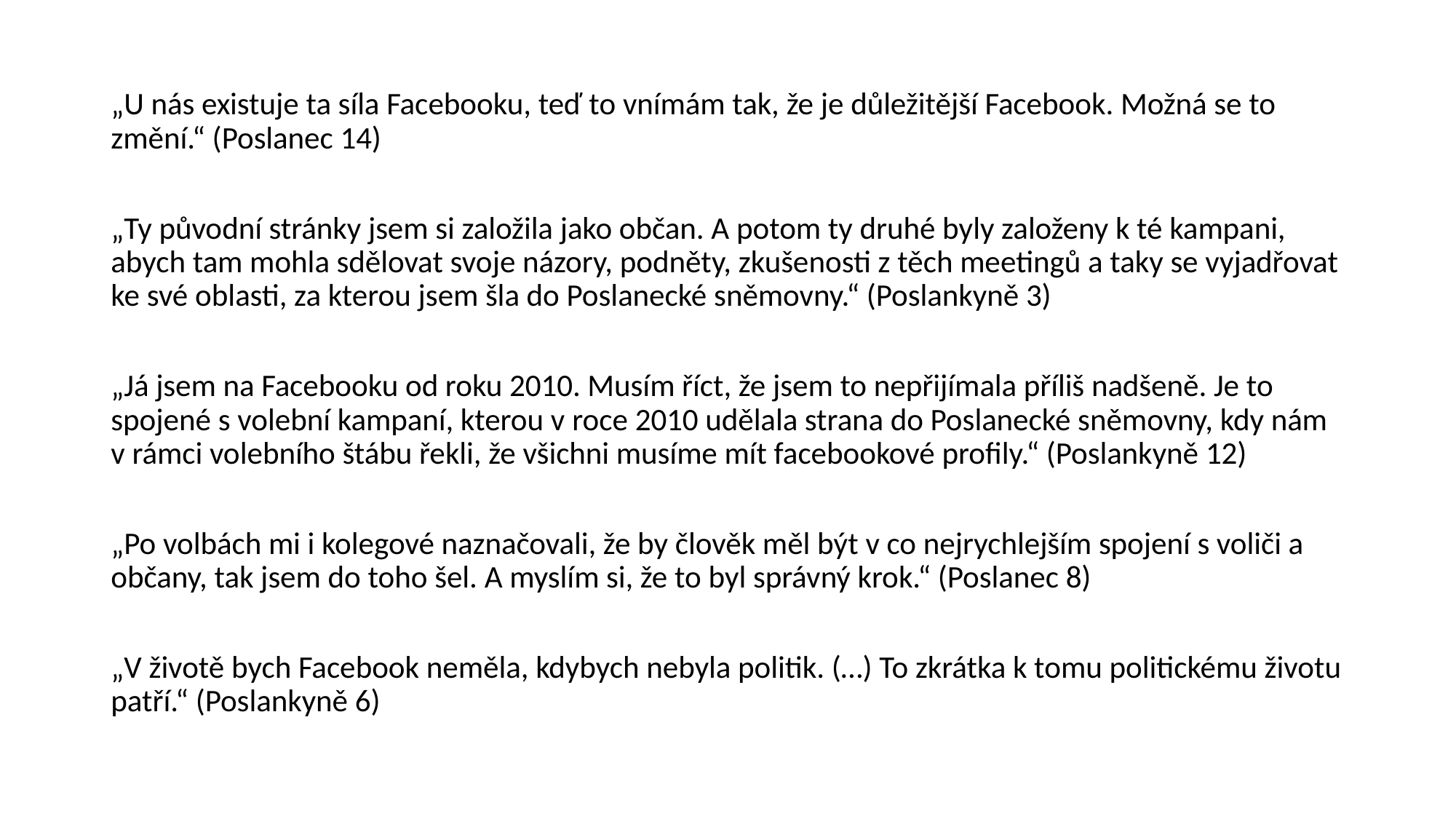

„U nás existuje ta síla Facebooku, teď to vnímám tak, že je důležitější Facebook. Možná se to změní.“ (Poslanec 14)

„Ty původní stránky jsem si založila jako občan. A potom ty druhé byly založeny k té kampani, abych tam mohla sdělovat svoje názory, podněty, zkušenosti z těch meetingů a taky se vyjadřovat ke své oblasti, za kterou jsem šla do Poslanecké sněmovny.“ (Poslankyně 3)

„Já jsem na Facebooku od roku 2010. Musím říct, že jsem to nepřijímala příliš nadšeně. Je to spojené s volební kampaní, kterou v roce 2010 udělala strana do Poslanecké sněmovny, kdy nám v rámci volebního štábu řekli, že všichni musíme mít facebookové profily.“ (Poslankyně 12)

„Po volbách mi i kolegové naznačovali, že by člověk měl být v co nejrychlejším spojení s voliči a občany, tak jsem do toho šel. A myslím si, že to byl správný krok.“ (Poslanec 8)

„V životě bych Facebook neměla, kdybych nebyla politik. (…) To zkrátka k tomu politickému životu patří.“ (Poslankyně 6)